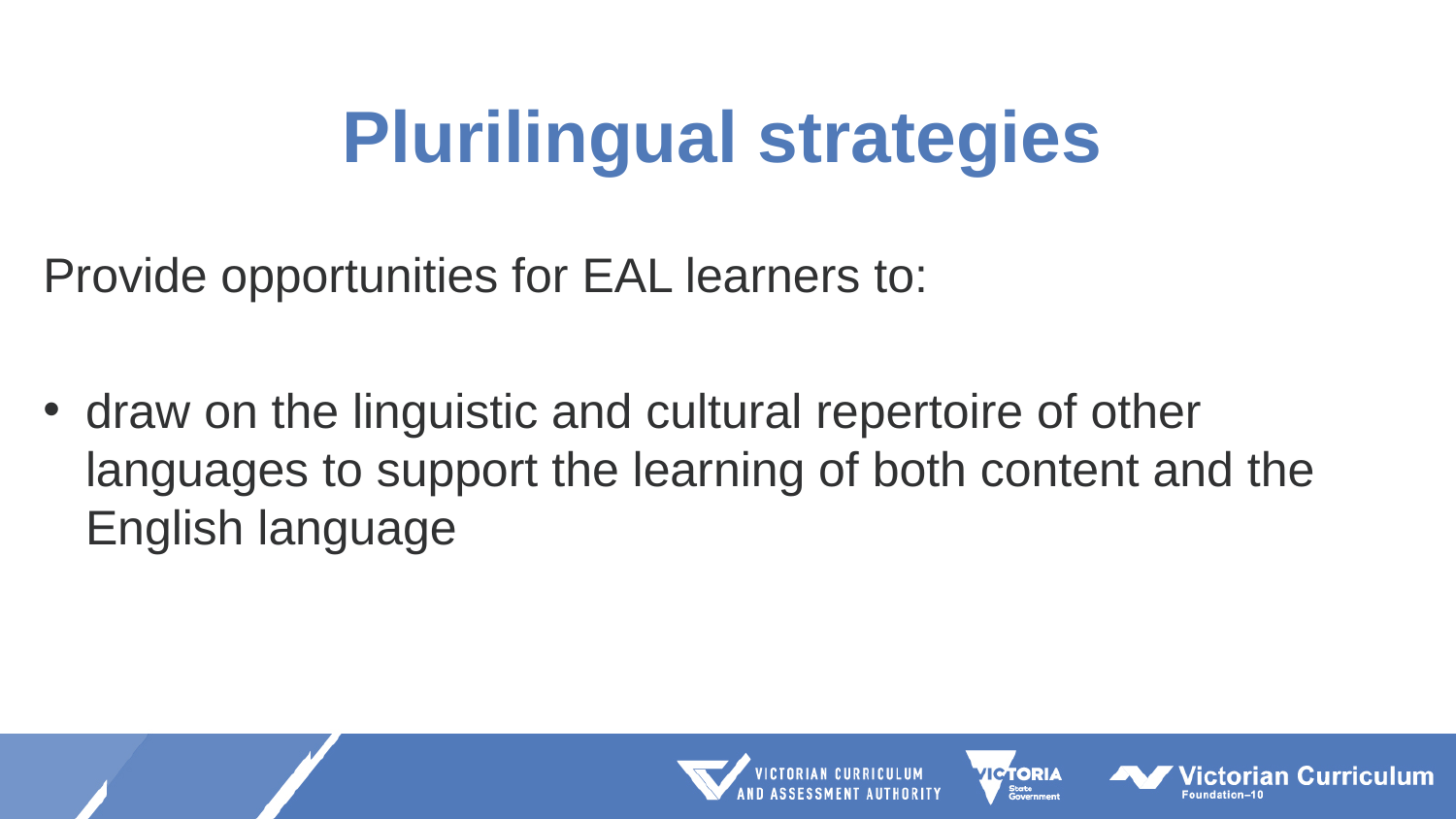

# Plurilingual strategies
Provide opportunities for EAL learners to:

draw on the linguistic and cultural repertoire of other languages to support the learning of both content and the English language